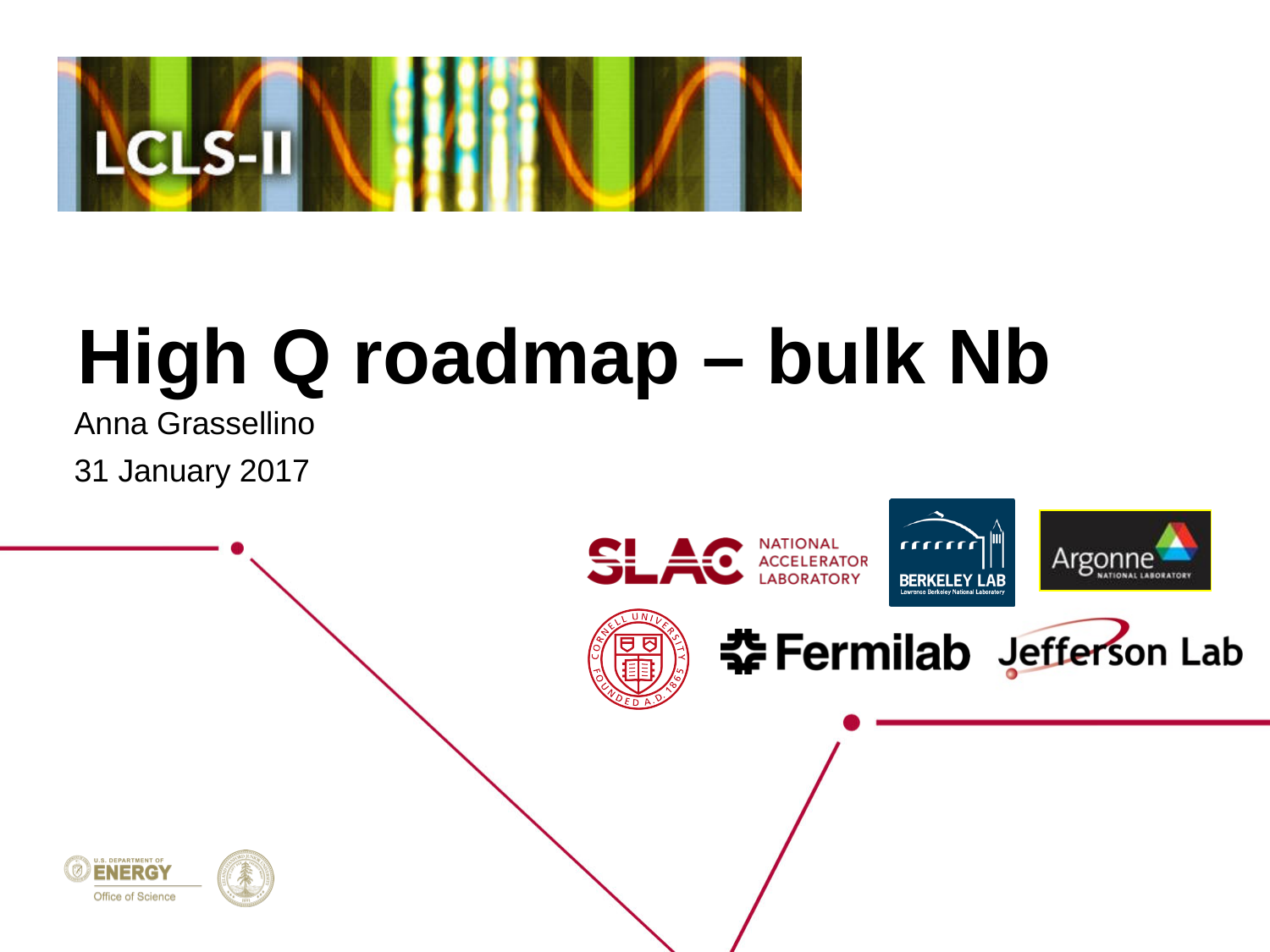

# High Q roadmap – bulk Nb
Anna Grassellino
31 January 2017